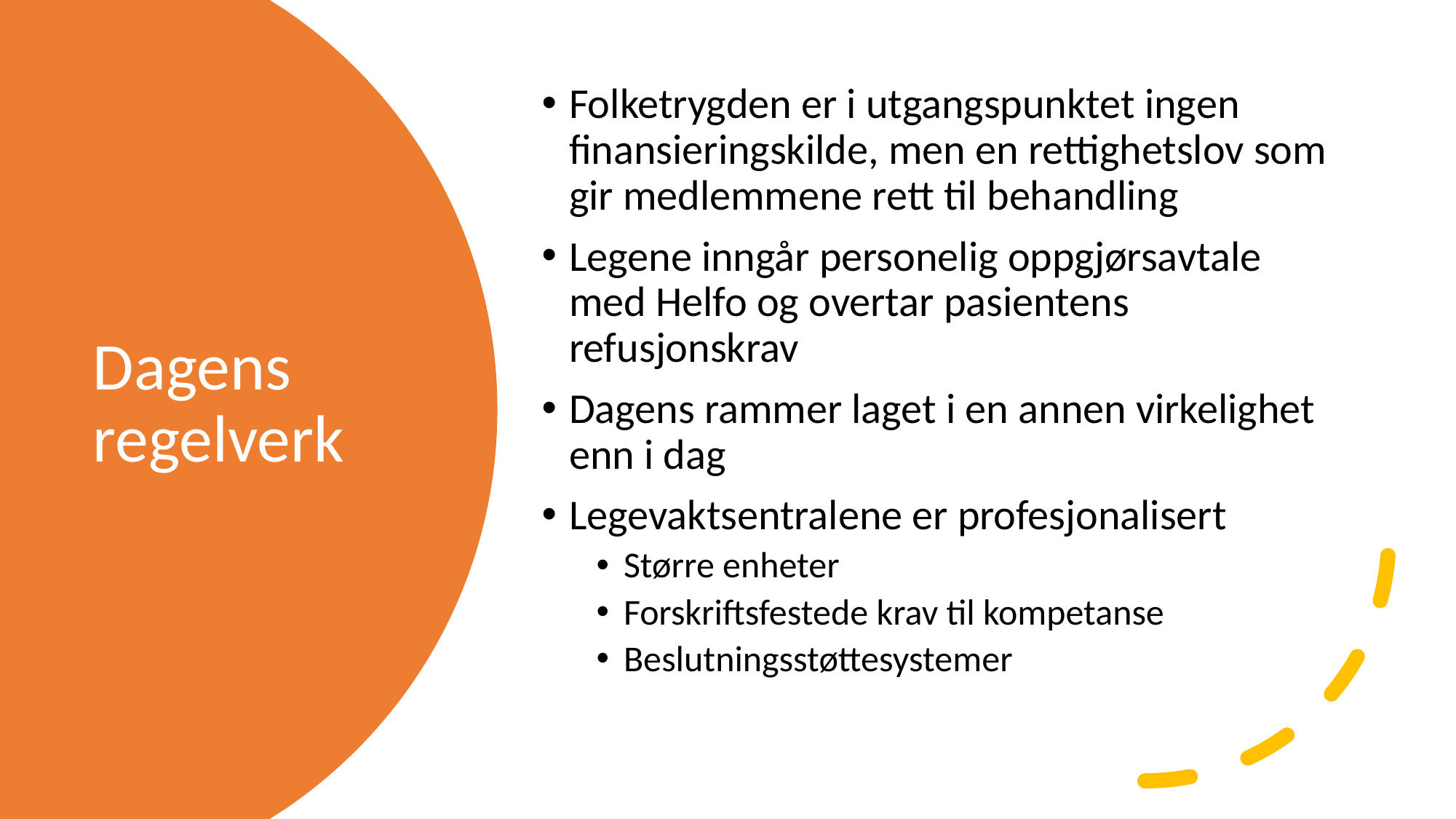

Folketrygden er i utgangspunktet ingen finansieringskilde, men en rettighetslov som gir medlemmene rett til behandling
Legene inngår personelig oppgjørsavtale med Helfo og overtar pasientens refusjonskrav
Dagens rammer laget i en annen virkelighet enn i dag
Legevaktsentralene er profesjonalisert
Større enheter
Forskriftsfestede krav til kompetanse
Beslutningsstøttesystemer

# Dagens regelverk